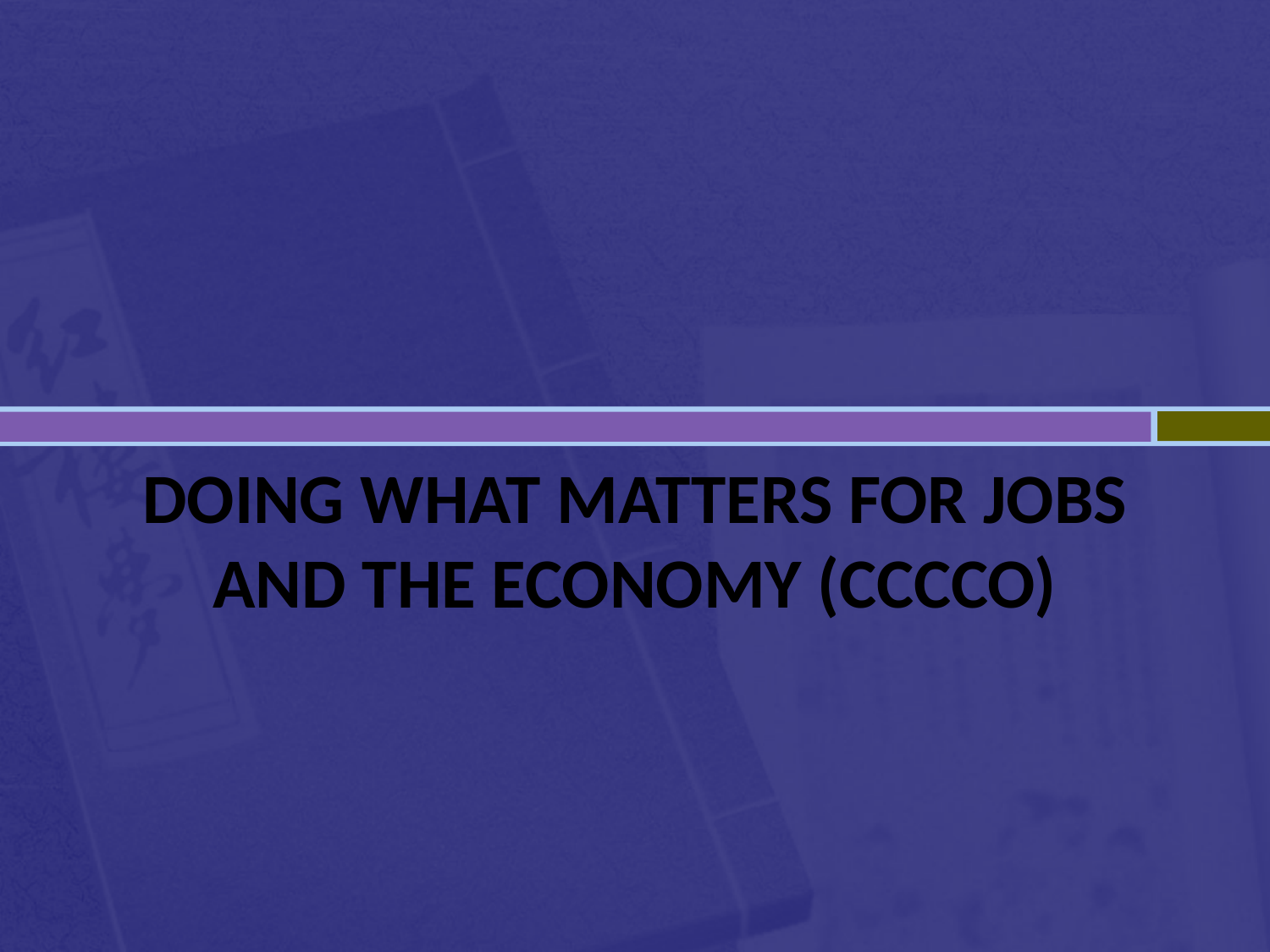

# Doing what matters for jobs and the economy (cccco)